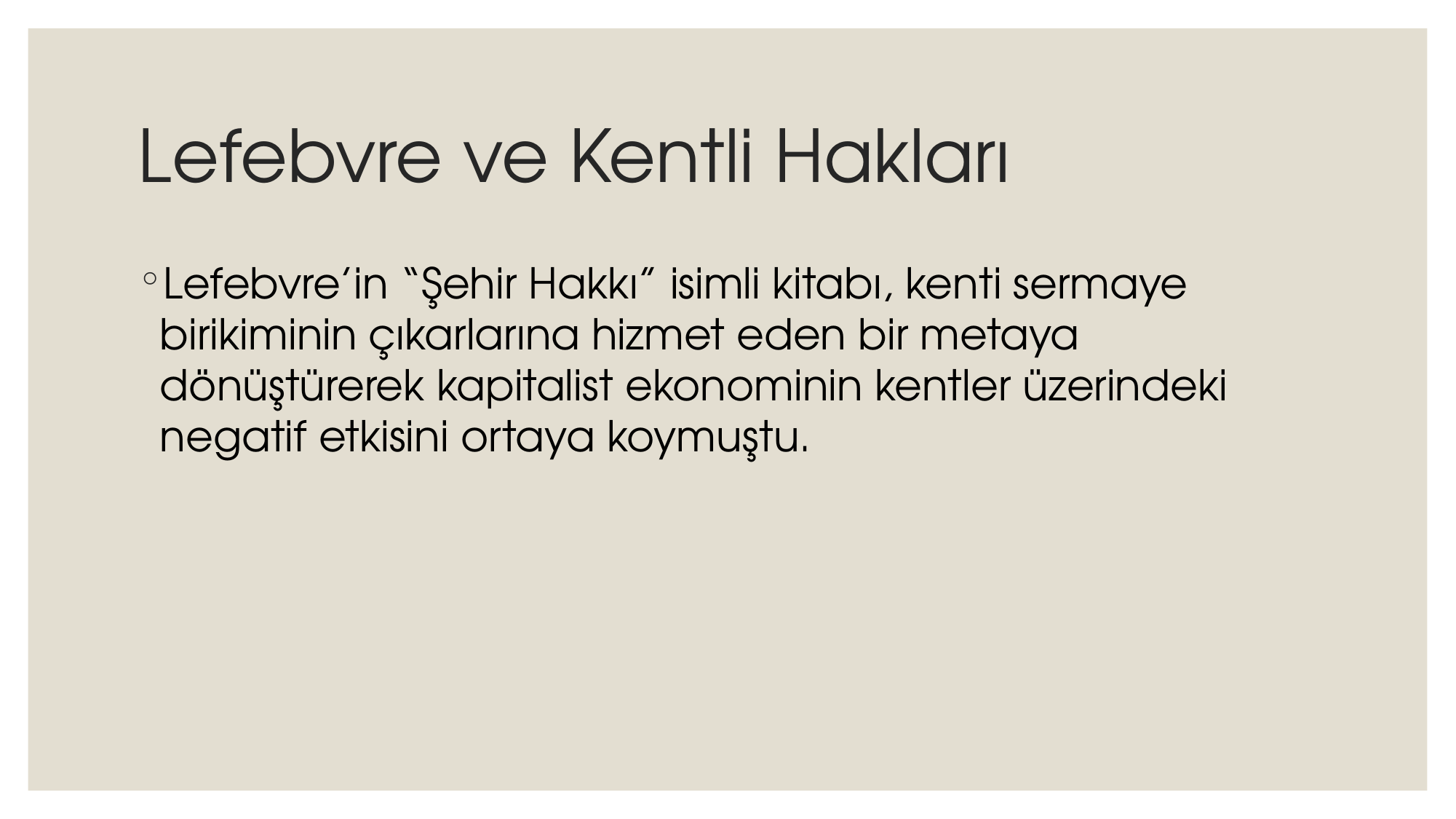

# Lefebvre ve Kentli Hakları
Lefebvre’in “Şehir Hakkı” isimli kitabı, kenti sermaye birikiminin çıkarlarına hizmet eden bir metaya dönüştürerek kapitalist ekonominin kentler üzerindeki negatif etkisini ortaya koymuştu.